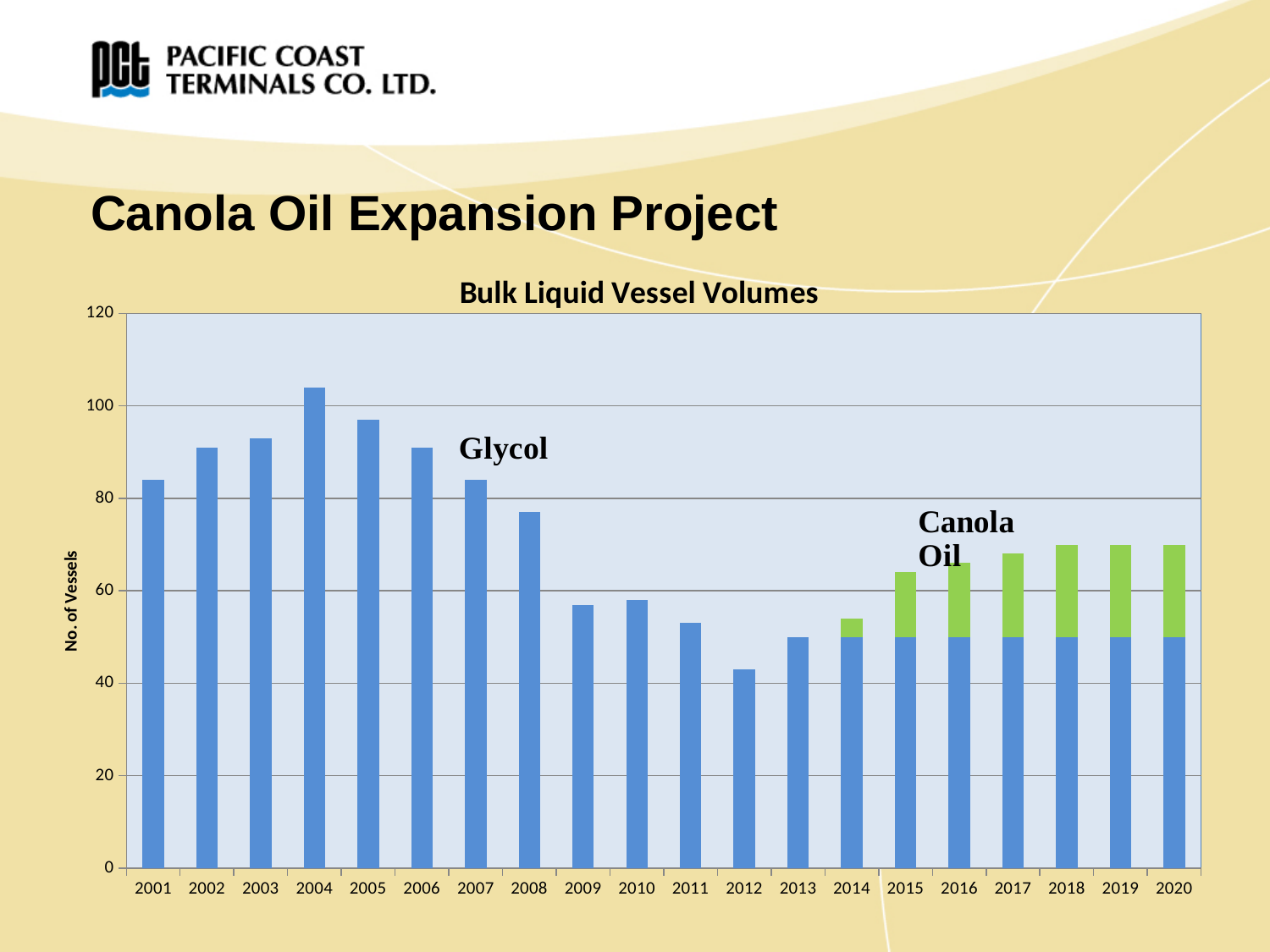

# Canola Oil Expansion Project

### Chart: Bulk Liquid Vessel Volumes

| Category | Series 1 | Series 2 | Series 3 |
|---|---|---|---|
| 2001 | 84.0 | None | None |
| 2002 | 91.0 | None | None |
| 2003 | 93.0 | None | None |
| 2004 | 104.0 | None | None |
| 2005 | 97.0 | None | None |
| 2006 | 91.0 | None | None |
| 2007 | 84.0 | None | None |
| 2008 | 77.0 | None | None |
| 2009 | 57.0 | None | None |
| 2010 | 58.0 | None | None |
| 2011 | 53.0 | None | None |
| 2012 | 43.0 | None | None |
| 2013 | 50.0 | None | None |
| 2014 | 50.0 | None | 4.0 |
| 2015 | 50.0 | None | 14.0 |
| 2016 | 50.0 | None | 16.0 |
| 2017 | 50.0 | None | 18.0 |
| 2018 | 50.0 | None | 20.0 |
| 2019 | 50.0 | None | 20.0 |
| 2020 | 50.0 | None | 20.0 |
Glycol